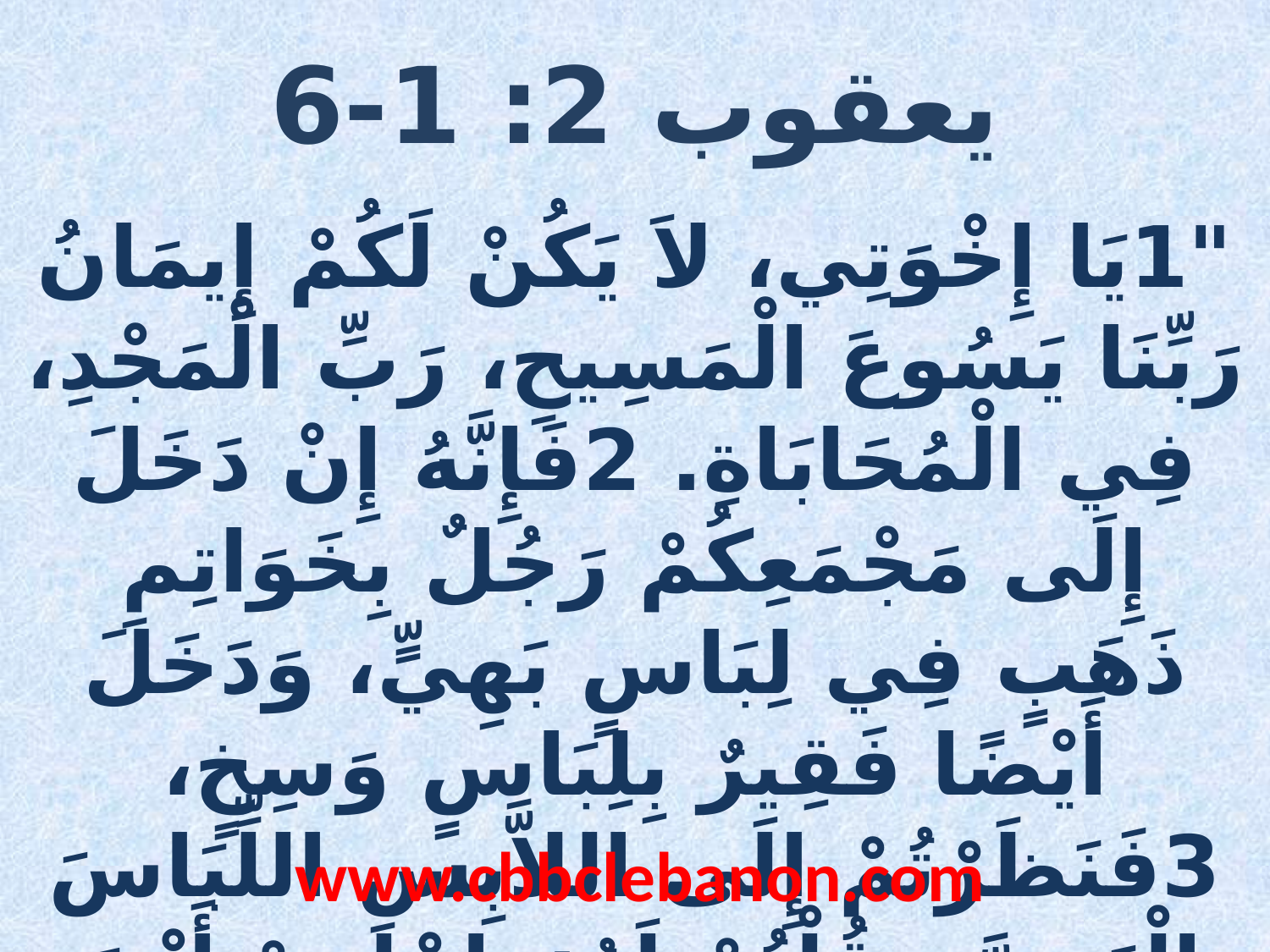

يعقوب 2: 1-6
"1يَا إِخْوَتِي، لاَ يَكُنْ لَكُمْ إِيمَانُ رَبِّنَا يَسُوعَ الْمَسِيحِ، رَبِّ الْمَجْدِ، فِي الْمُحَابَاةِ. 2فَإِنَّهُ إِنْ دَخَلَ إِلَى مَجْمَعِكُمْ رَجُلٌ بِخَوَاتِمِ ذَهَبٍ فِي لِبَاسٍ بَهِيٍّ، وَدَخَلَ أَيْضًا فَقِيرٌ بِلِبَاسٍ وَسِخٍ، 3فَنَظَرْتُمْ إِلَى اللاَّبِسِ اللِّبَاسَ الْبَهِيَّ وَقُلْتُمْ لَهُ:«اجْلِسْ أَنْتَ هُنَا حَسَنًا». وَقُلْتُمْ لِلْفَقِيرِ:«قِفْ أَنْتَ هُنَاكَ» أَوِ:

www.cbbclebanon.com